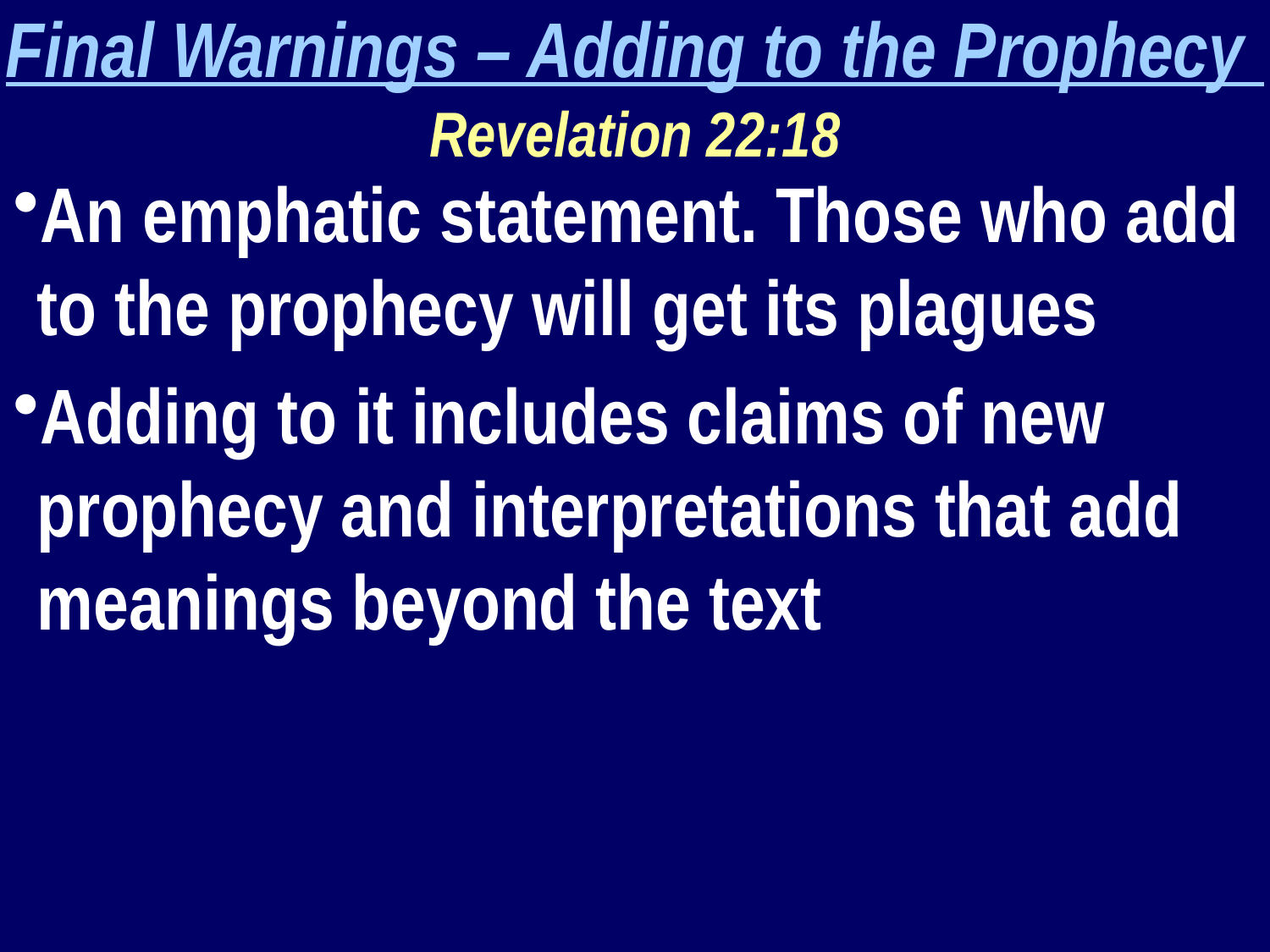

Final Warnings – Adding to the Prophecy
Revelation 22:18
An emphatic statement. Those who add to the prophecy will get its plagues
Adding to it includes claims of new prophecy and interpretations that add meanings beyond the text